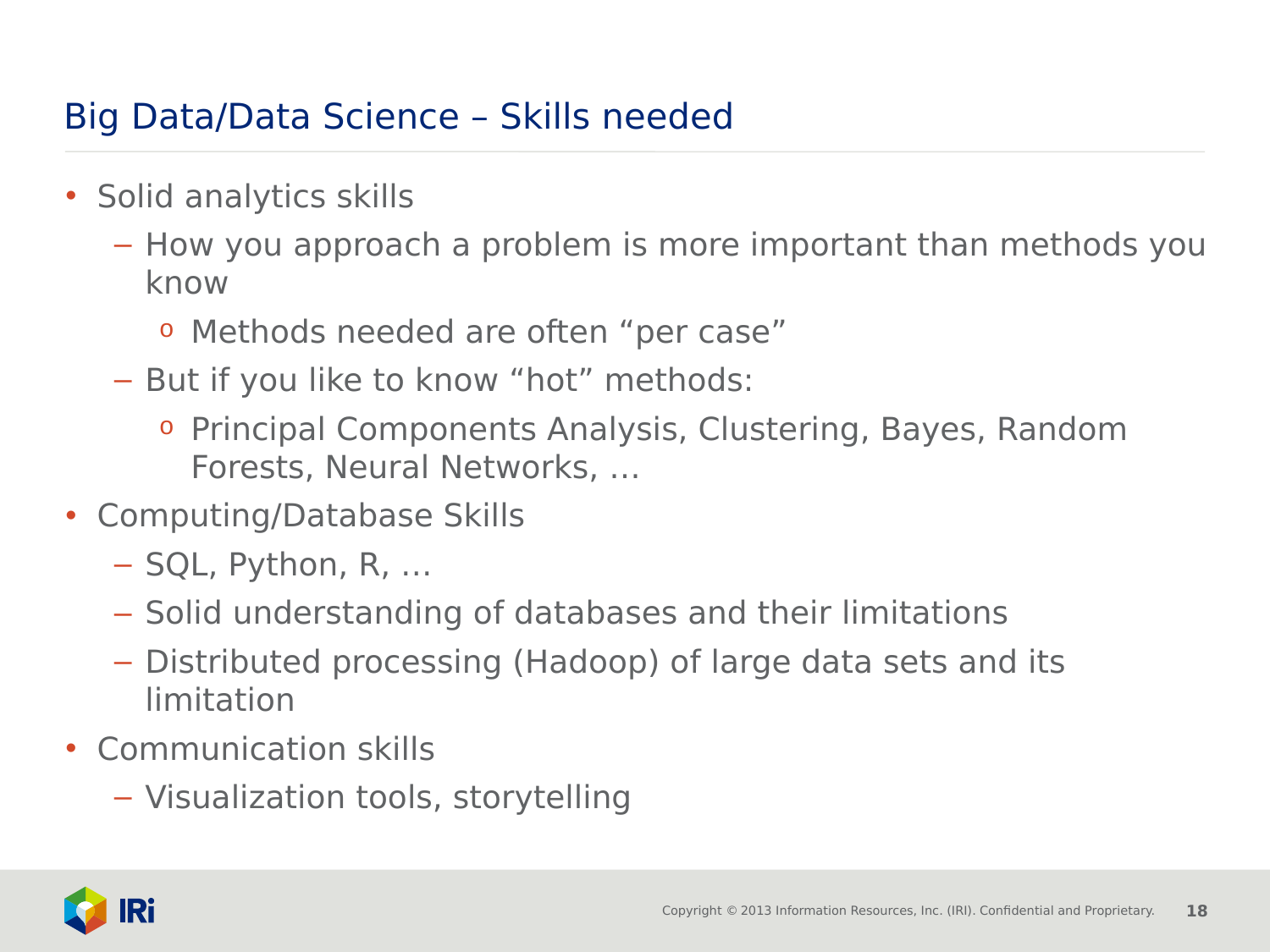

# Big Data/Data Science – Skills needed
Solid analytics skills
How you approach a problem is more important than methods you know
Methods needed are often “per case”
But if you like to know “hot” methods:
Principal Components Analysis, Clustering, Bayes, Random Forests, Neural Networks, …
Computing/Database Skills
SQL, Python, R, …
Solid understanding of databases and their limitations
Distributed processing (Hadoop) of large data sets and its limitation
Communication skills
Visualization tools, storytelling